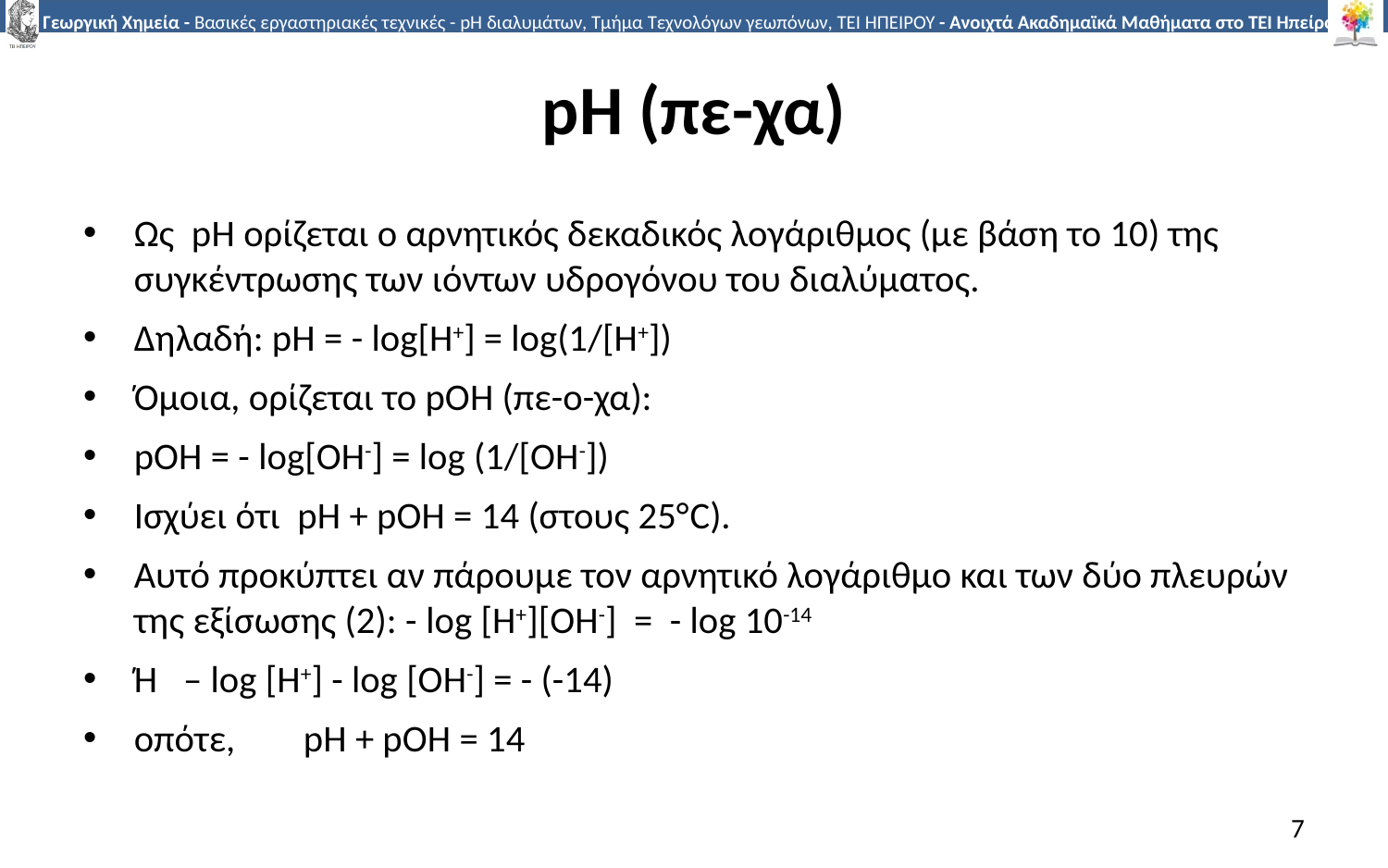

# pH (πε-χα)
Ως  pH ορίζεται ο αρνητικός δεκαδικός λογάριθμος (με βάση το 10) της συγκέντρωσης των ιόντων υδρογόνου του διαλύματος.
Δηλαδή: pH = - log[H+] = log(1/[H+])
Όμοια, ορίζεται το pΟΗ (πε-ο-χα):
pΟΗ = - log[OH-] = log (1/[ΟΗ-])
Ισχύει ότι  pH + pΟΗ = 14 (στους 25°C).
Αυτό προκύπτει αν πάρουμε τον αρνητικό λογάριθμο και των δύο πλευρών της εξίσωσης (2): - log [H+][OH-]  =  - log 10-14
Ή   – log [H+] - log [OH-] = - (-14)
οπότε, 	pH + pΟΗ = 14

7